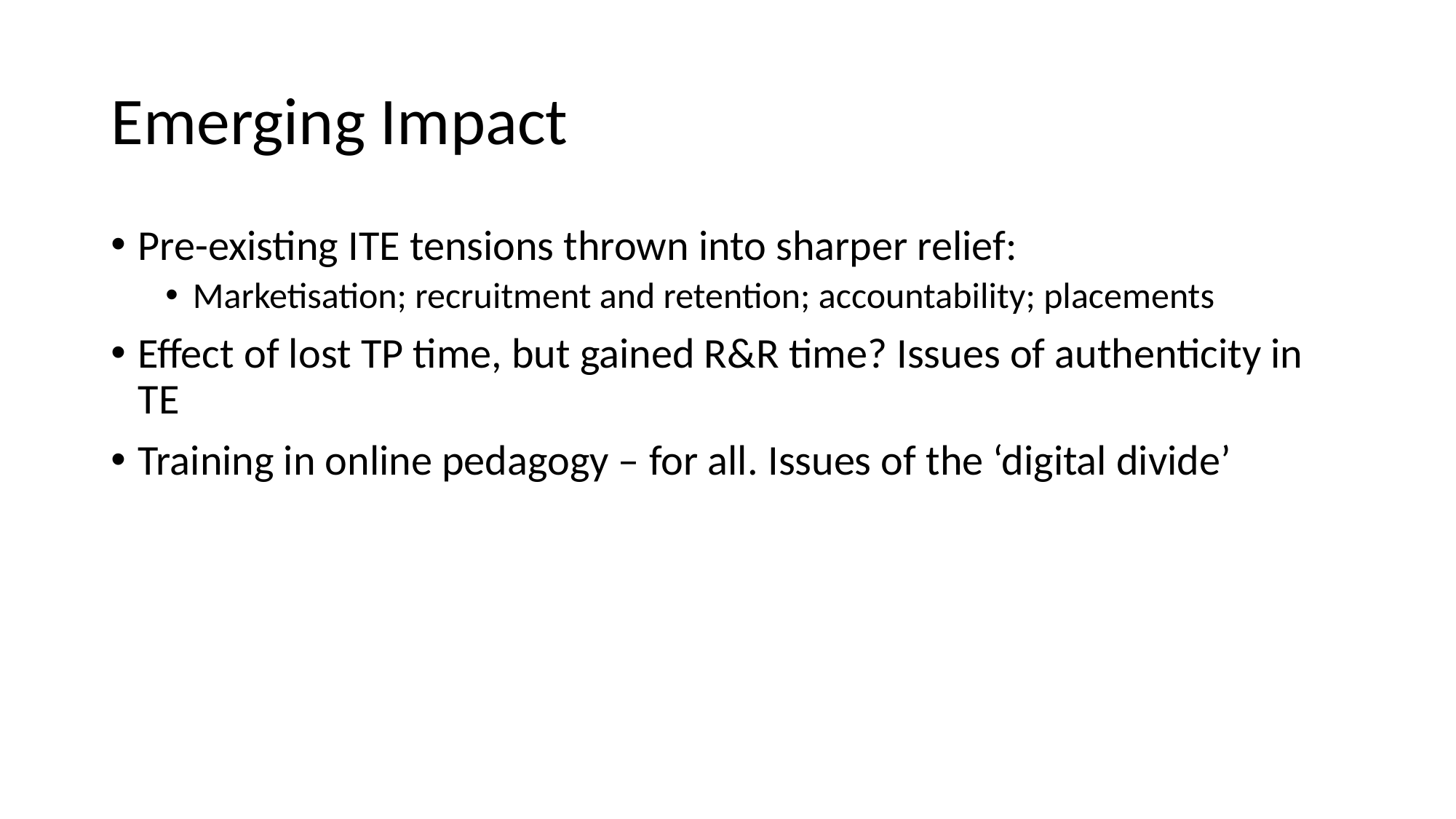

# Emerging Impact
Pre-existing ITE tensions thrown into sharper relief:
Marketisation; recruitment and retention; accountability; placements
Effect of lost TP time, but gained R&R time? Issues of authenticity in TE
Training in online pedagogy – for all. Issues of the ‘digital divide’